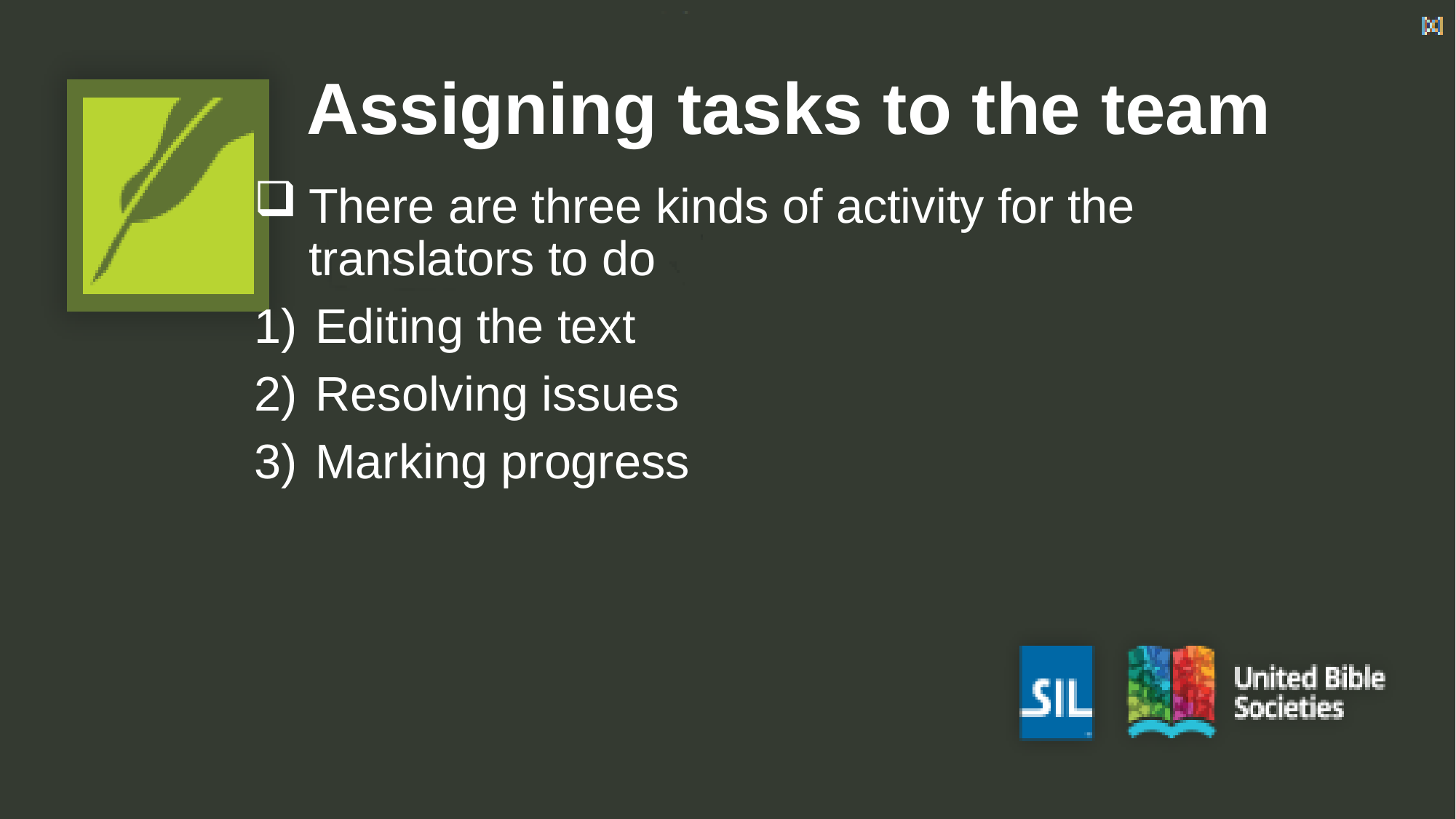

# Assigning tasks to the team
There are three kinds of activity for the translators to do
Editing the text
Resolving issues
Marking progress